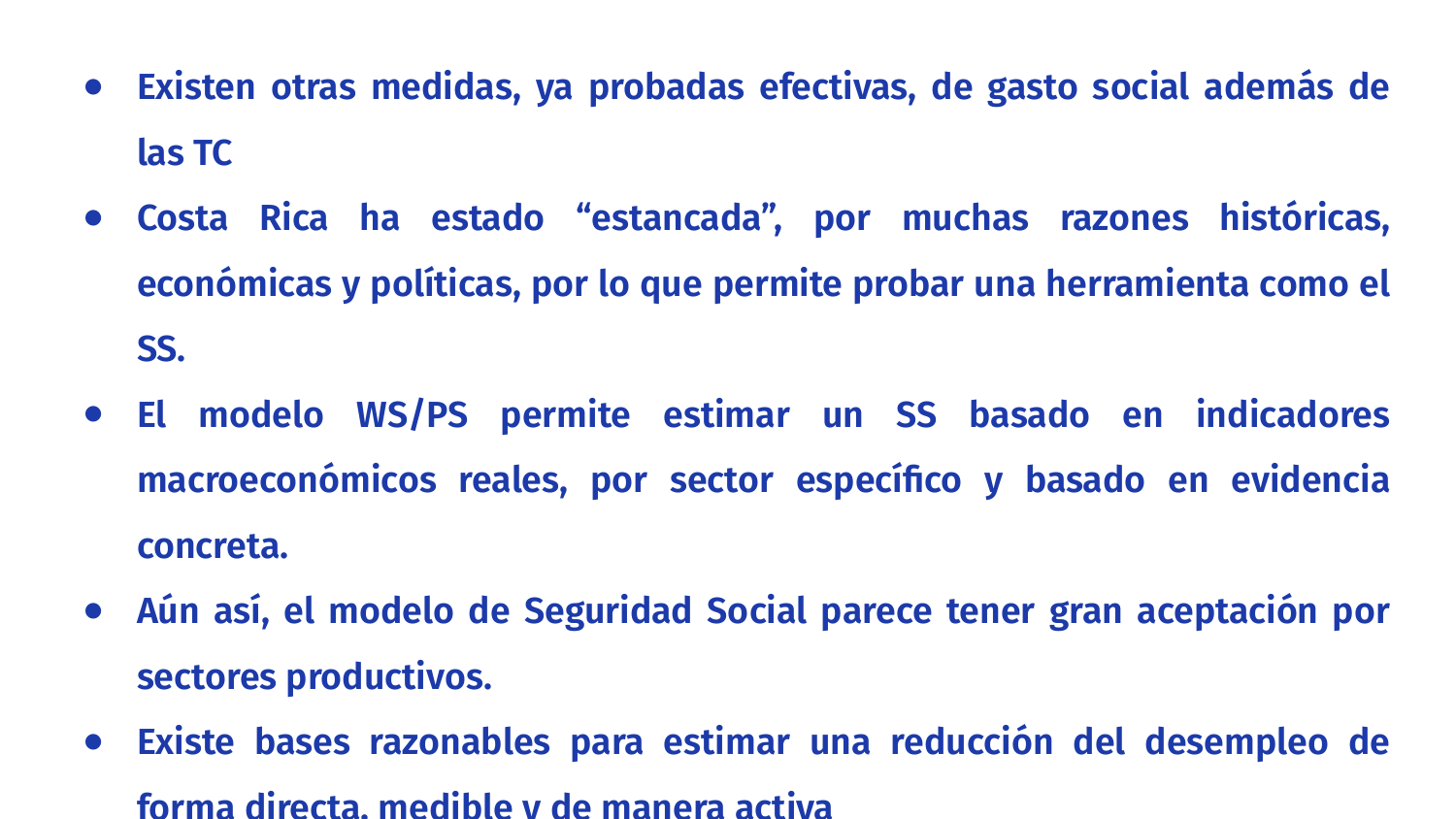

Existen otras medidas, ya probadas efectivas, de gasto social además de las TC
Costa Rica ha estado “estancada”, por muchas razones históricas, económicas y políticas, por lo que permite probar una herramienta como el SS.
El modelo WS/PS permite estimar un SS basado en indicadores macroeconómicos reales, por sector específico y basado en evidencia concreta.
Aún así, el modelo de Seguridad Social parece tener gran aceptación por sectores productivos.
Existe bases razonables para estimar una reducción del desempleo de forma directa, medible y de manera activa